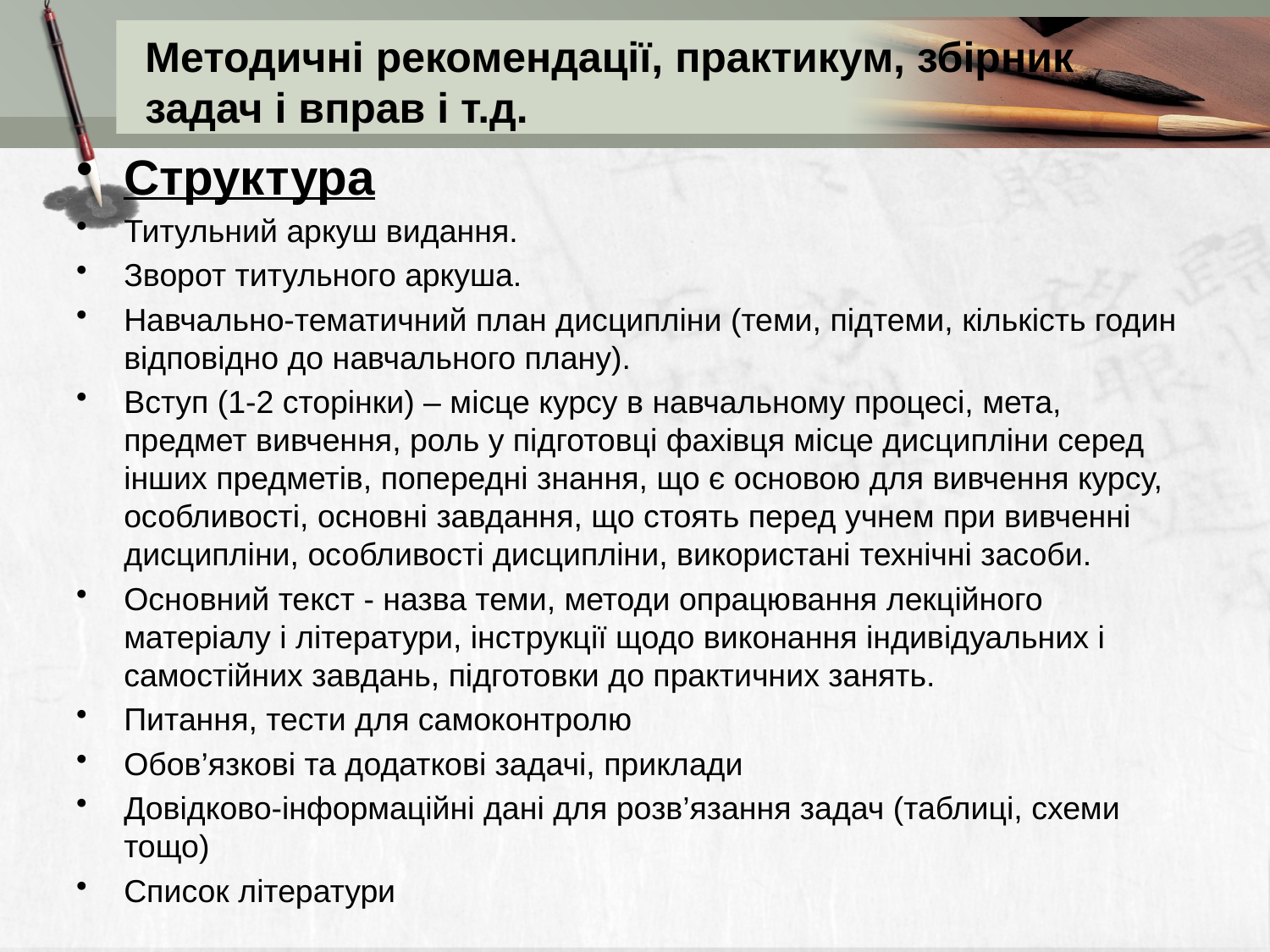

# Методичні рекомендації, практикум, збірник задач і вправ і т.д.
Структура
Титульний аркуш видання.
Зворот титульного аркуша.
Навчально-тематичний план дисципліни (теми, підтеми, кількість годин відповідно до навчального плану).
Вступ (1-2 сторінки) – місце курсу в навчальному процесі, мета, предмет вивчення, роль у підготовці фахівця місце дисципліни серед інших предметів, попередні знання, що є основою для вивчення курсу, особливості, основні завдання, що стоять перед учнем при вивченні дисципліни, особливості дисципліни, використані технічні засоби.
Основний текст - назва теми, методи опрацювання лекційного матеріалу і літератури, інструкції щодо виконання індивідуальних і самостійних завдань, підготовки до практичних занять.
Питання, тести для самоконтролю
Обов’язкові та додаткові задачі, приклади
Довідково-інформаційні дані для розв’язання задач (таблиці, схеми тощо)
Список літератури